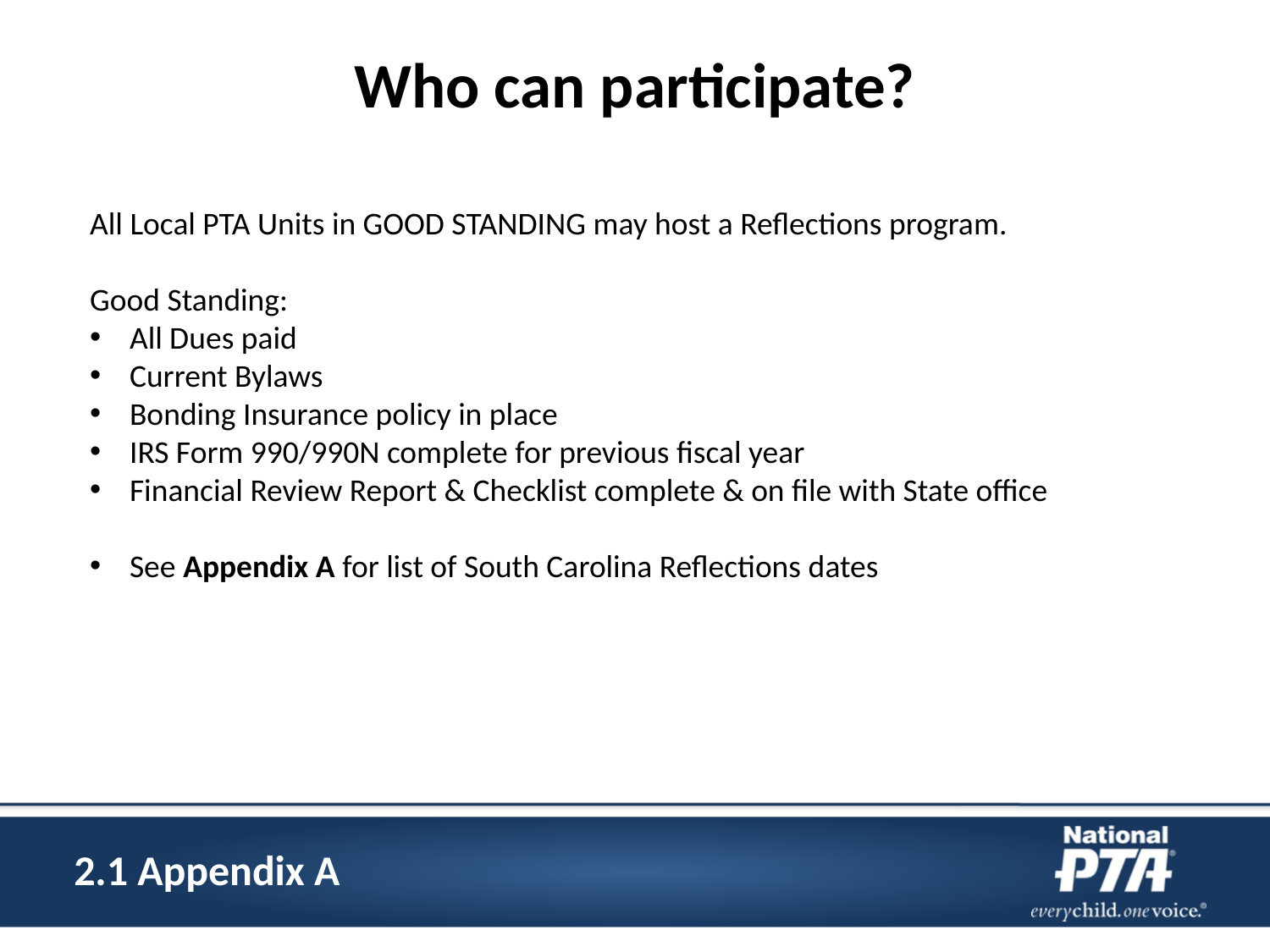

# Who can participate?
All Local PTA Units in GOOD STANDING may host a Reflections program.

Good Standing:
All Dues paid
Current Bylaws
Bonding Insurance policy in place
IRS Form 990/990N complete for previous fiscal year
Financial Review Report & Checklist complete & on file with State office

See Appendix A for list of South Carolina Reflections dates
2.1 Appendix A